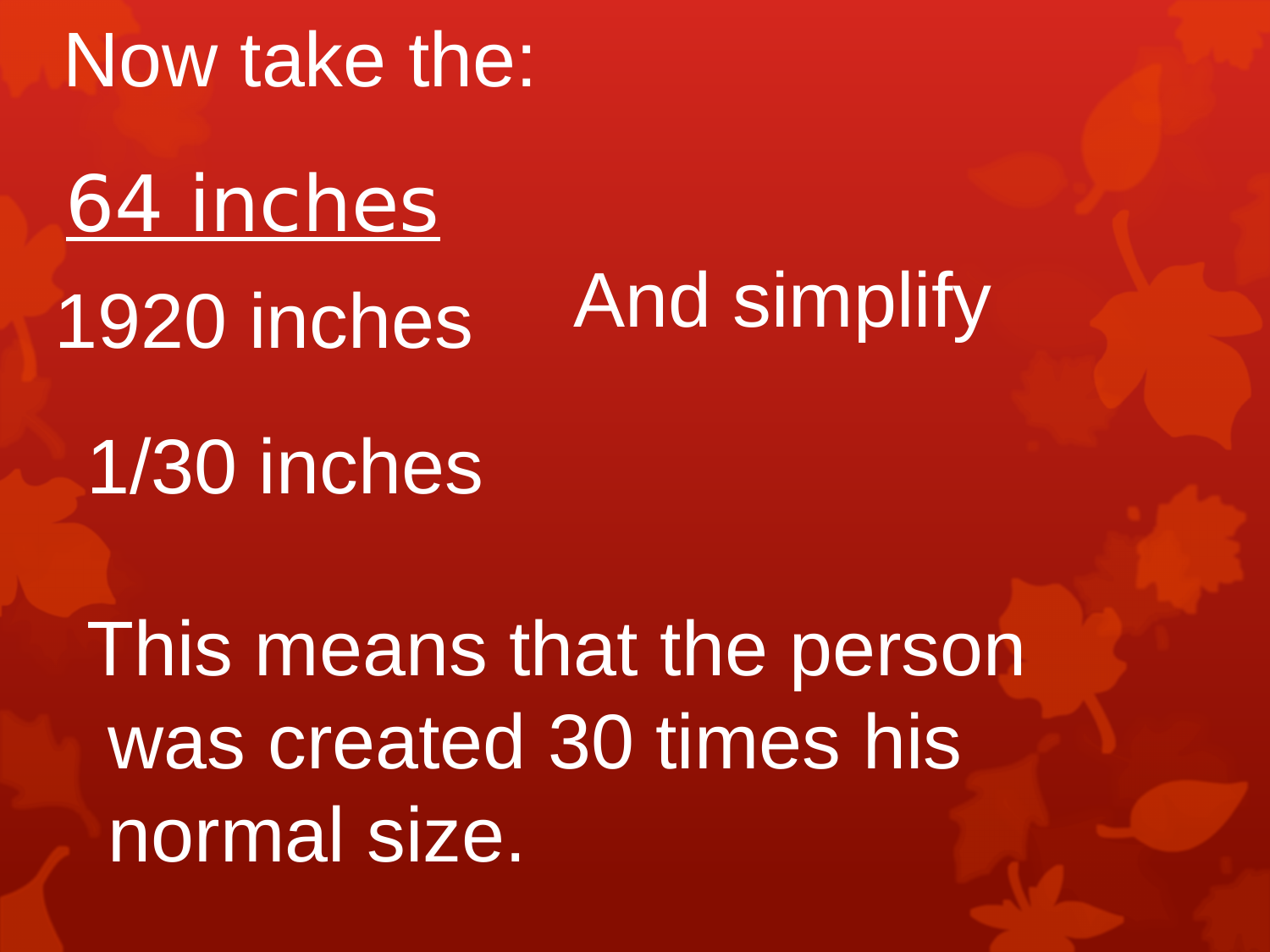

Now take the:
64 inches
And simplify
1920 inches
1/30 inches

This means that the person
 was created 30 times his
 normal size.